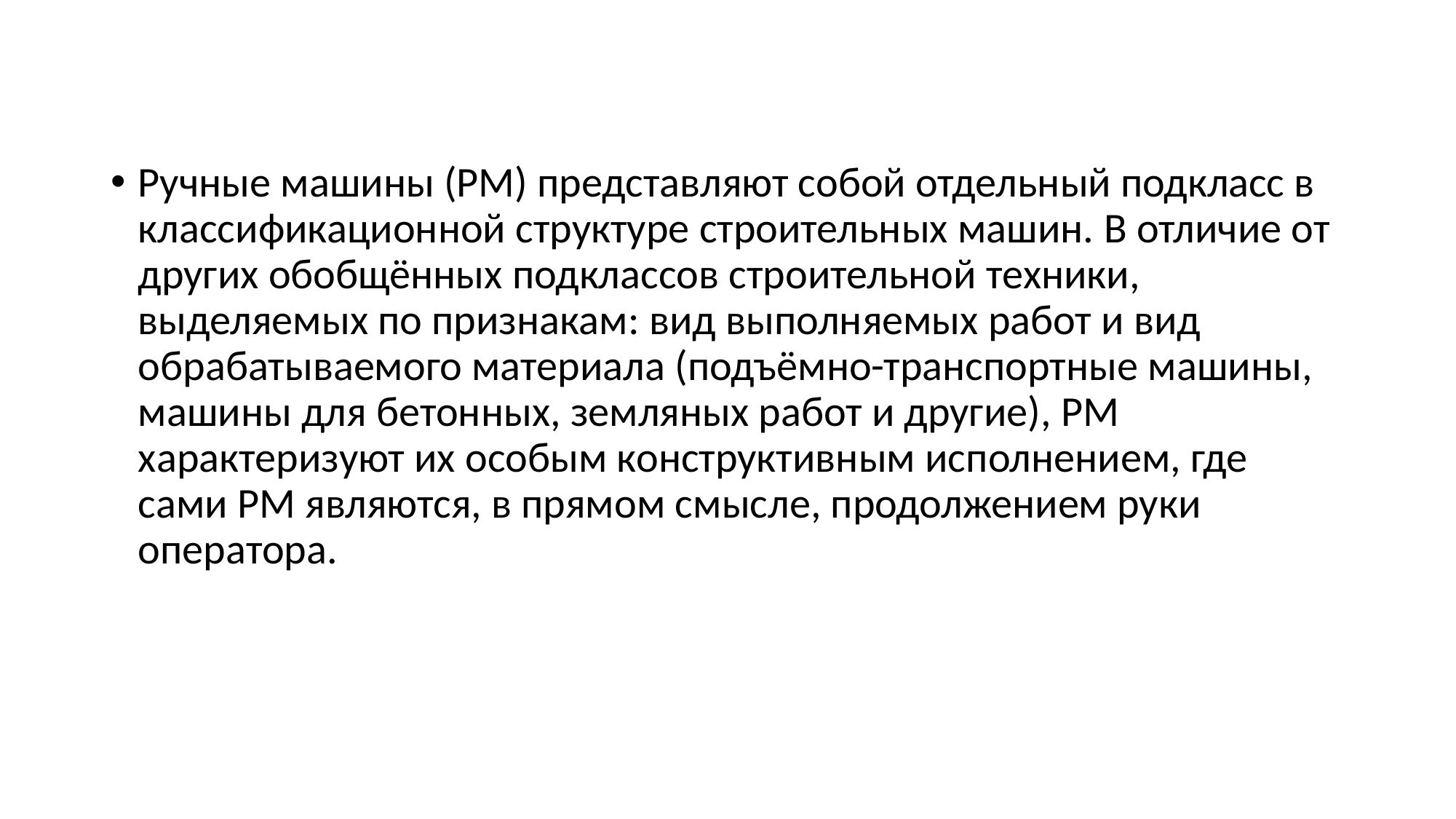

Ручные машины (РМ) представляют собой отдельный подкласс в классификационной структуре строительных машин. В отличие от других обобщённых подклассов строительной техники, выделяемых по признакам: вид выполняемых работ и вид обрабатываемого материала (подъёмно-транспортные машины, машины для бетонных, земляных работ и другие), РМ характеризуют их особым конструктивным исполнением, где сами РМ являются, в прямом смысле, продолжением руки оператора.